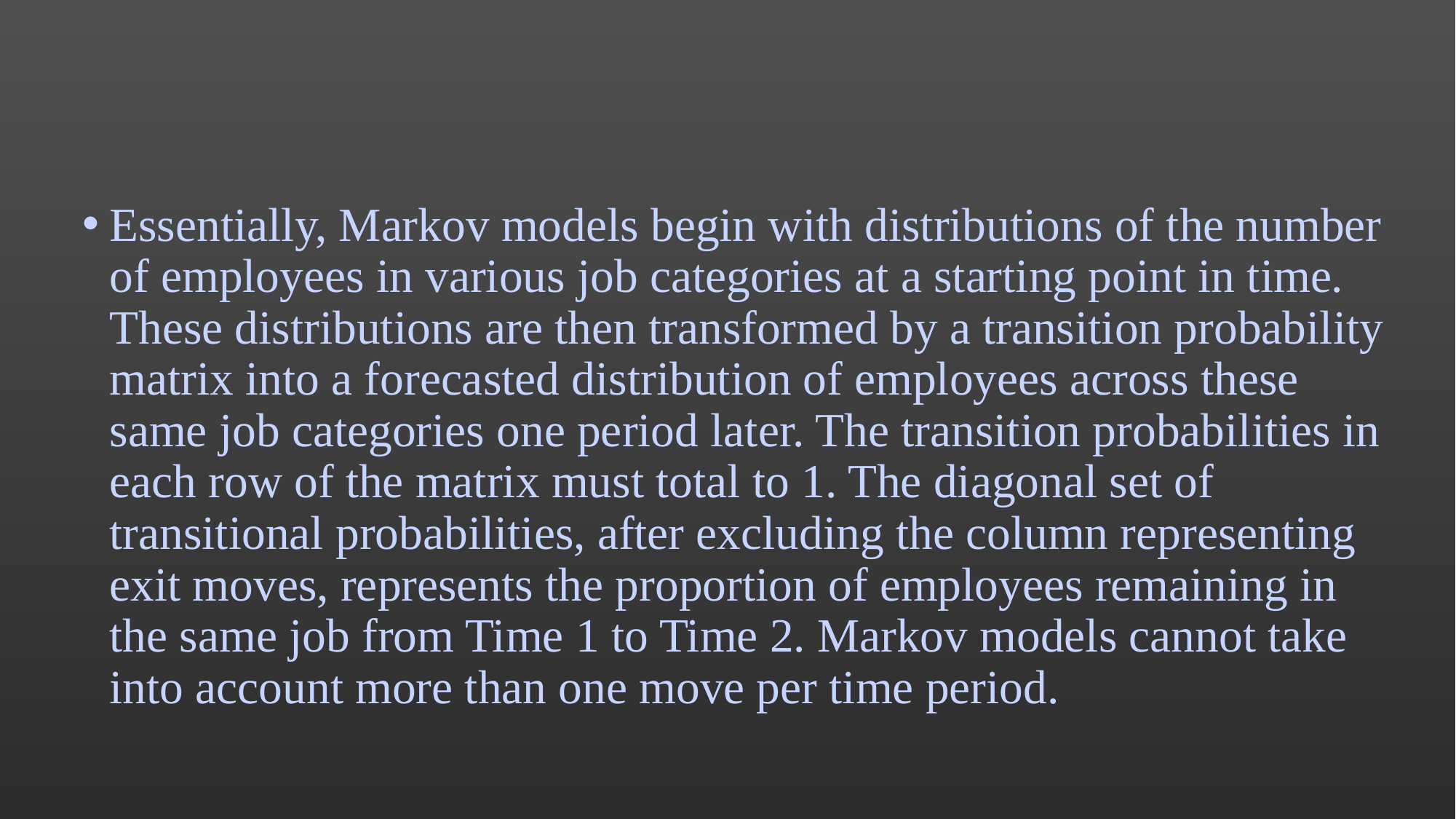

#
Essentially, Markov models begin with distributions of the number of employees in various job categories at a starting point in time. These distributions are then transformed by a transition probability matrix into a forecasted distribution of employees across these same job categories one period later. The transition probabilities in each row of the matrix must total to 1. The diagonal set of transitional probabilities, after excluding the column representing exit moves, represents the proportion of employees remaining in the same job from Time 1 to Time 2. Markov models cannot take into account more than one move per time period.